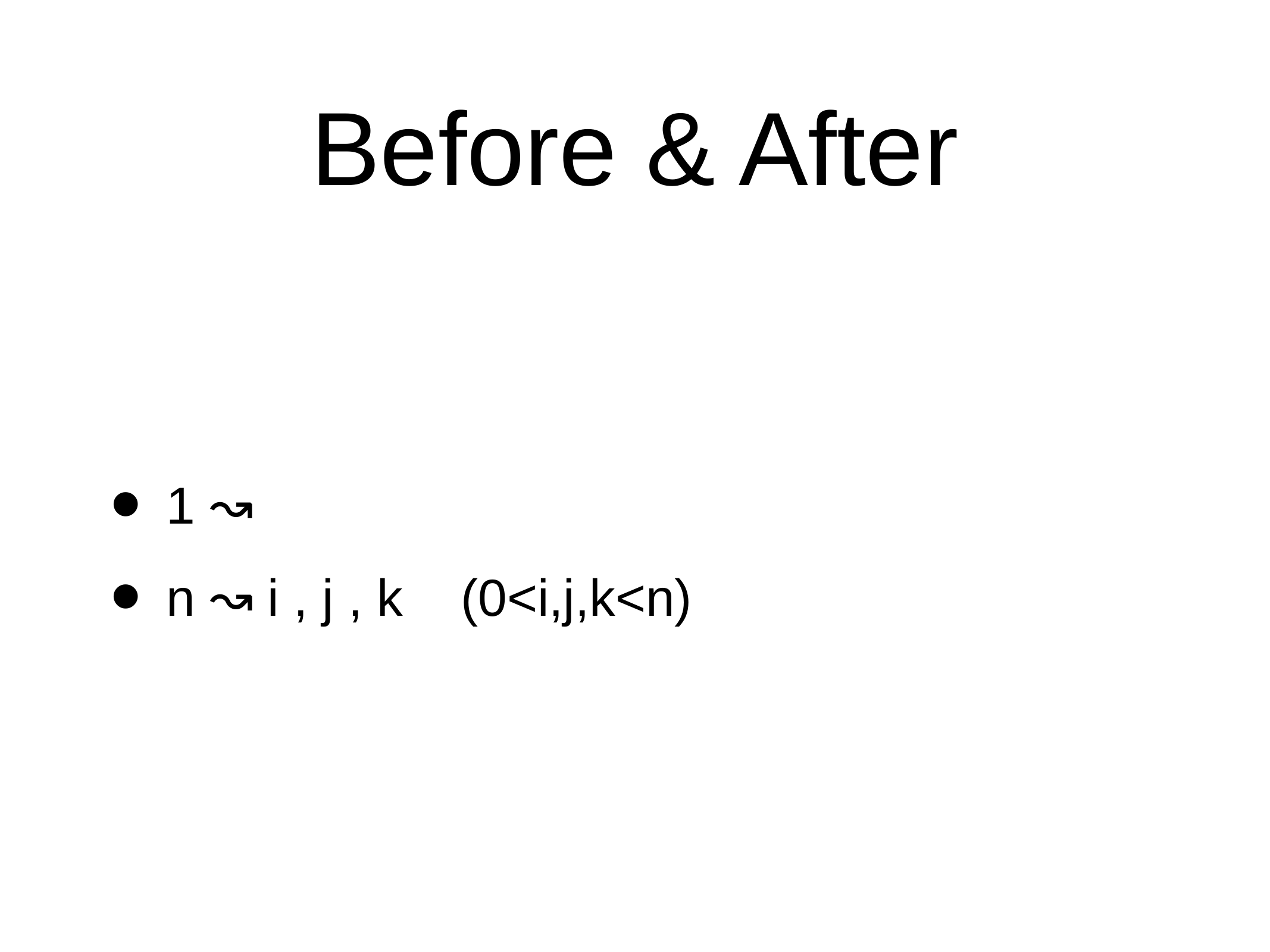

# Before & After
1 ↝
n ↝ i , j , k    (0<i,j,k<n)